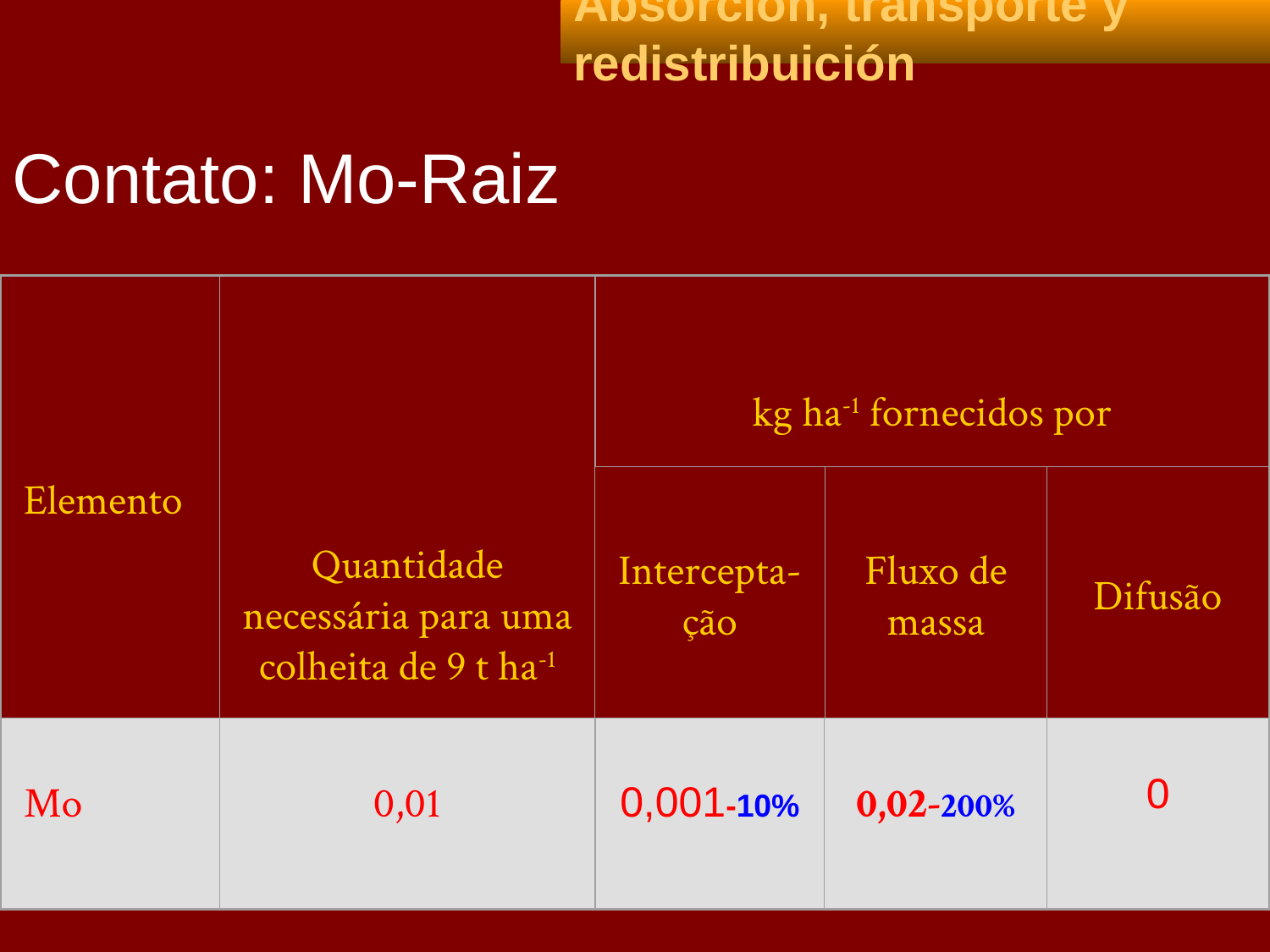

Absorción, transporte y redistribuición
Contato: Mo-Raiz

Elemento

Quantidade necessária para uma colheita de 9 t ha-1

kg ha-1 fornecidos por

Intercepta- ção

Fluxo de massa

Difusão

Mo

0,01

0,001-10%

0,02-200%

0